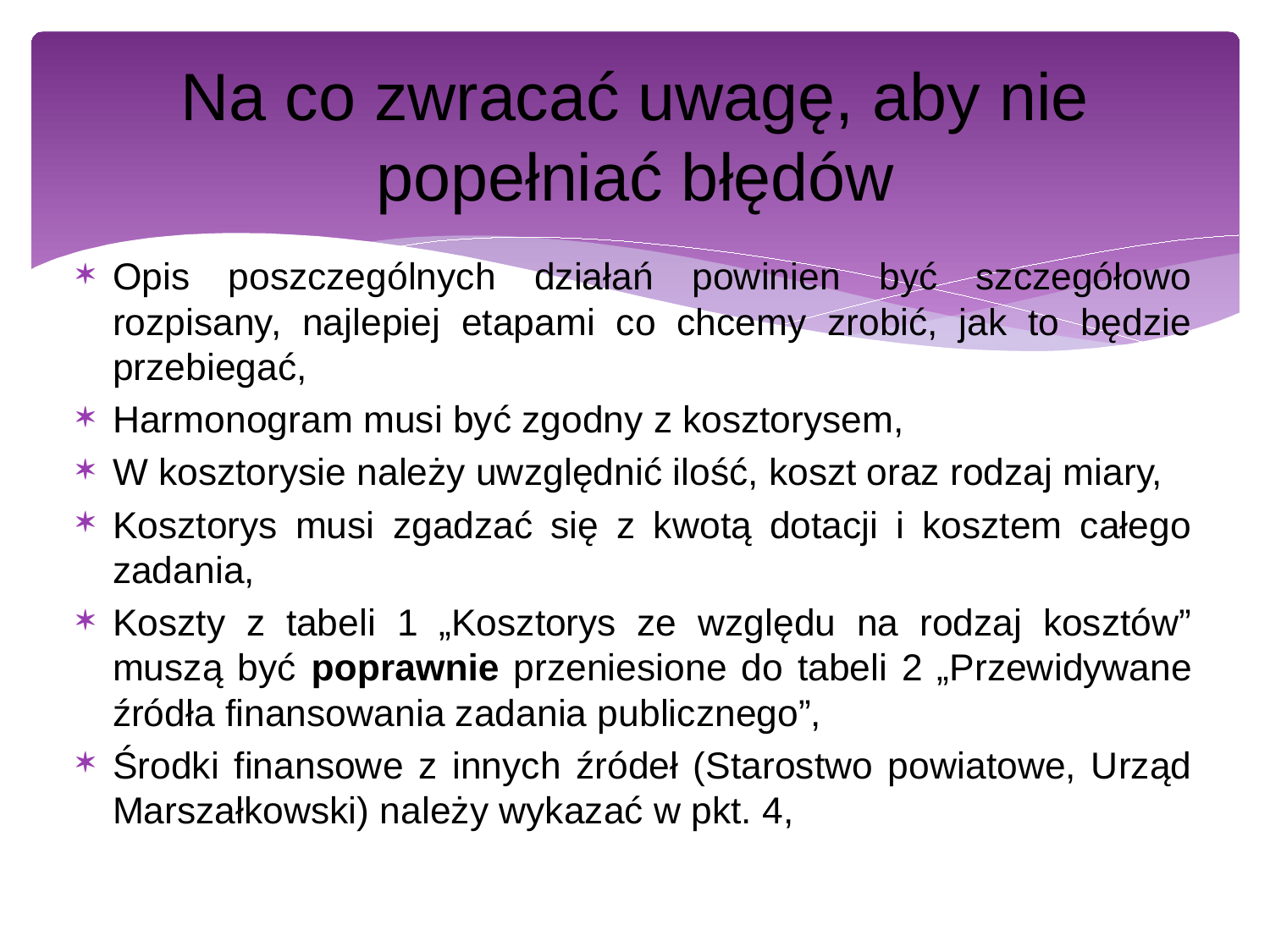

# Na co zwracać uwagę, aby nie popełniać błędów
Opis poszczególnych działań powinien być szczegółowo rozpisany, najlepiej etapami co chcemy zrobić, jak to będzie przebiegać,
Harmonogram musi być zgodny z kosztorysem,
W kosztorysie należy uwzględnić ilość, koszt oraz rodzaj miary,
Kosztorys musi zgadzać się z kwotą dotacji i kosztem całego zadania,
Koszty z tabeli 1 „Kosztorys ze względu na rodzaj kosztów” muszą być poprawnie przeniesione do tabeli 2 „Przewidywane źródła finansowania zadania publicznego”,
Środki finansowe z innych źródeł (Starostwo powiatowe, Urząd Marszałkowski) należy wykazać w pkt. 4,